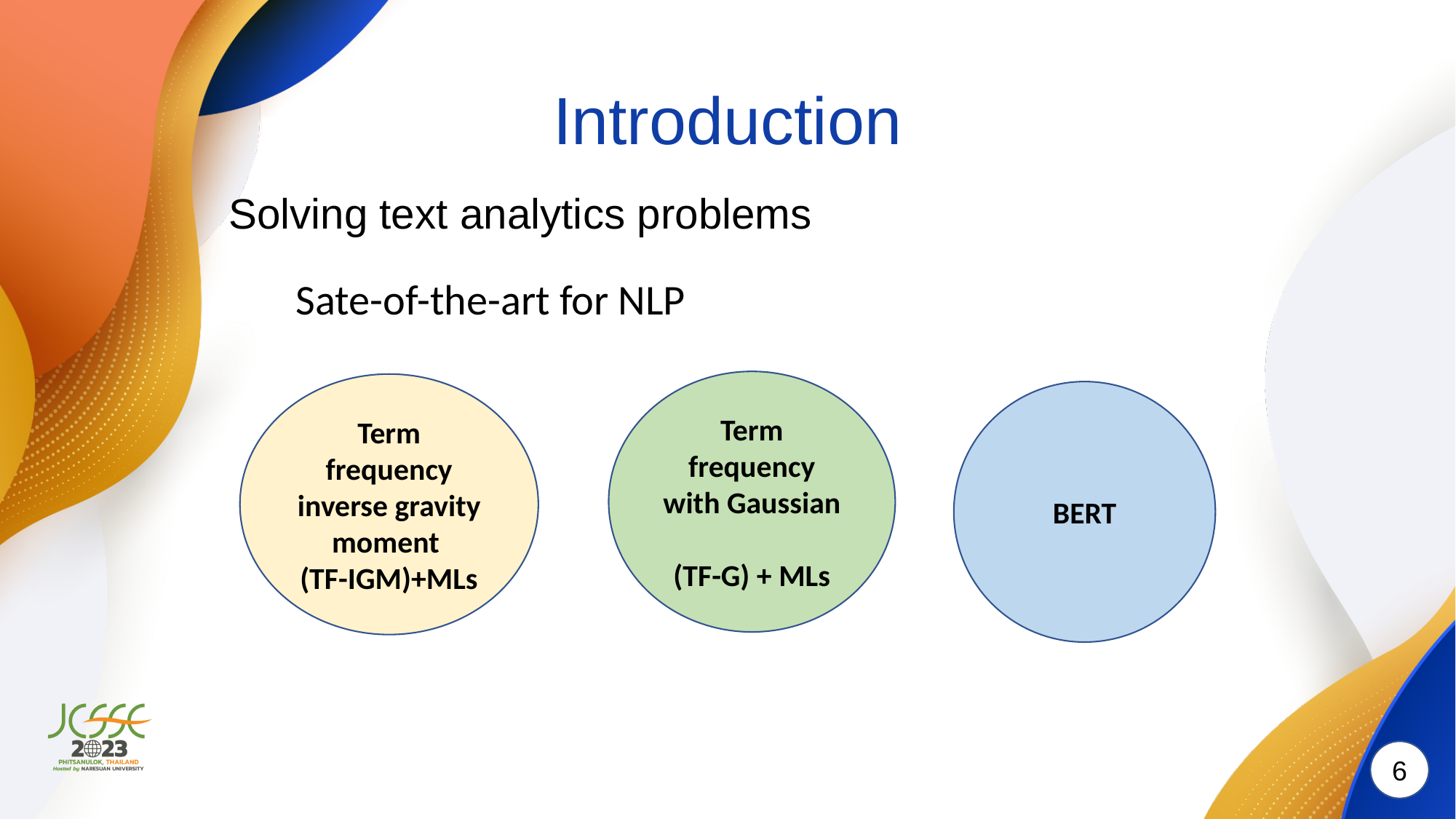

# Introduction
Solving text analytics problems
Sate-of-the-art for NLP
Term frequency with Gaussian
(TF-G) + MLs
Term frequency inverse gravity moment
(TF-IGM)+MLs
BERT